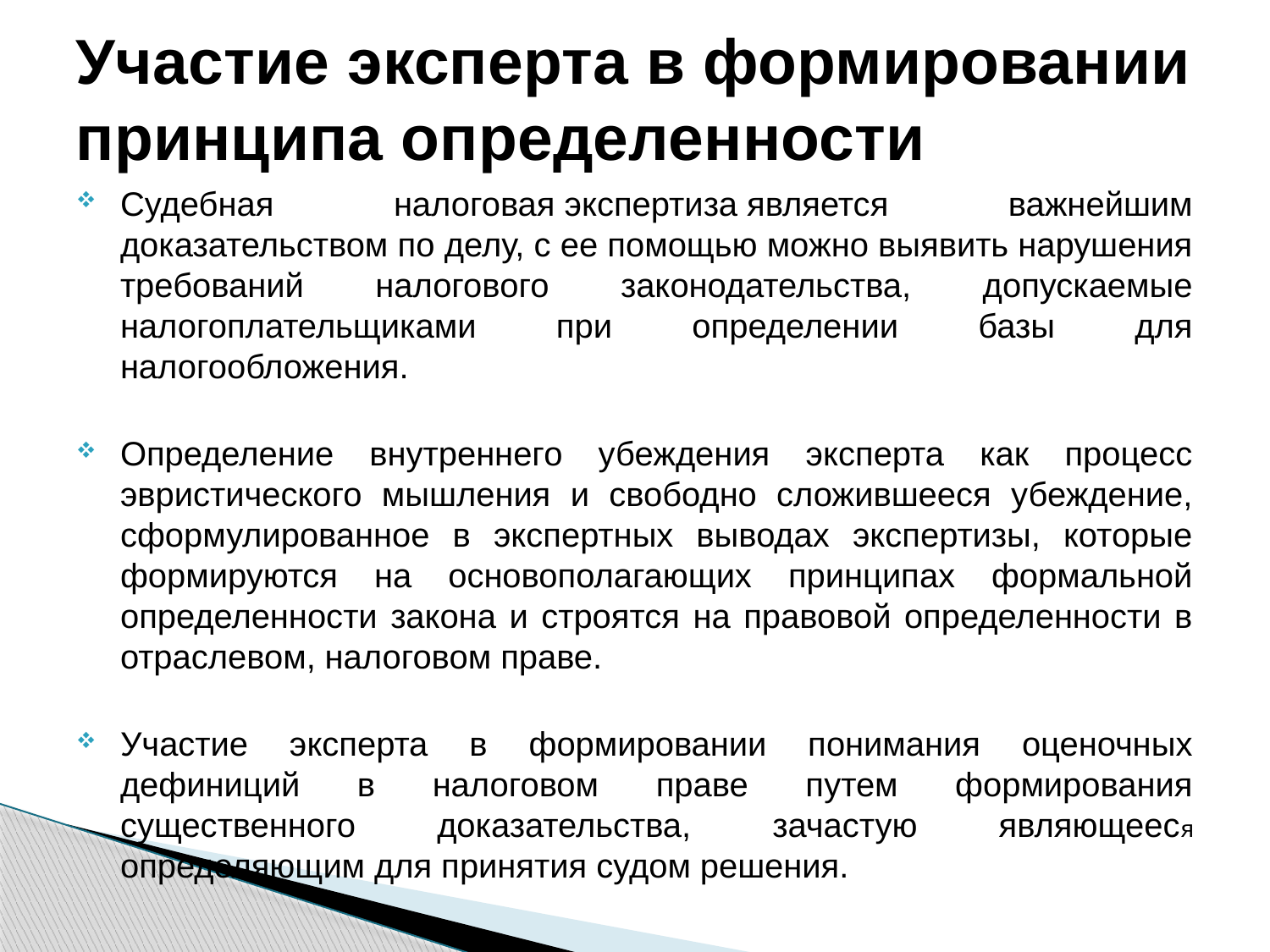

# Участие эксперта в формировании принципа определенности
Судебная налоговая экспертиза является важнейшим доказательством по делу, с ее помощью можно выявить нарушения требований налогового законодательства, допускаемые налогоплательщиками при определении базы для налогообложения.

Определение внутреннего убеждения эксперта как процесс эвристического мышления и свободно сложившееся убеждение, сформулированное в экспертных выводах экспертизы, которые формируются на основополагающих принципах формальной определенности закона и строятся на правовой определенности в отраслевом, налоговом праве.

Участие эксперта в формировании понимания оценочных дефиниций в налоговом праве путем формирования существенного доказательства, зачастую являющееся определяющим для принятия судом решения.